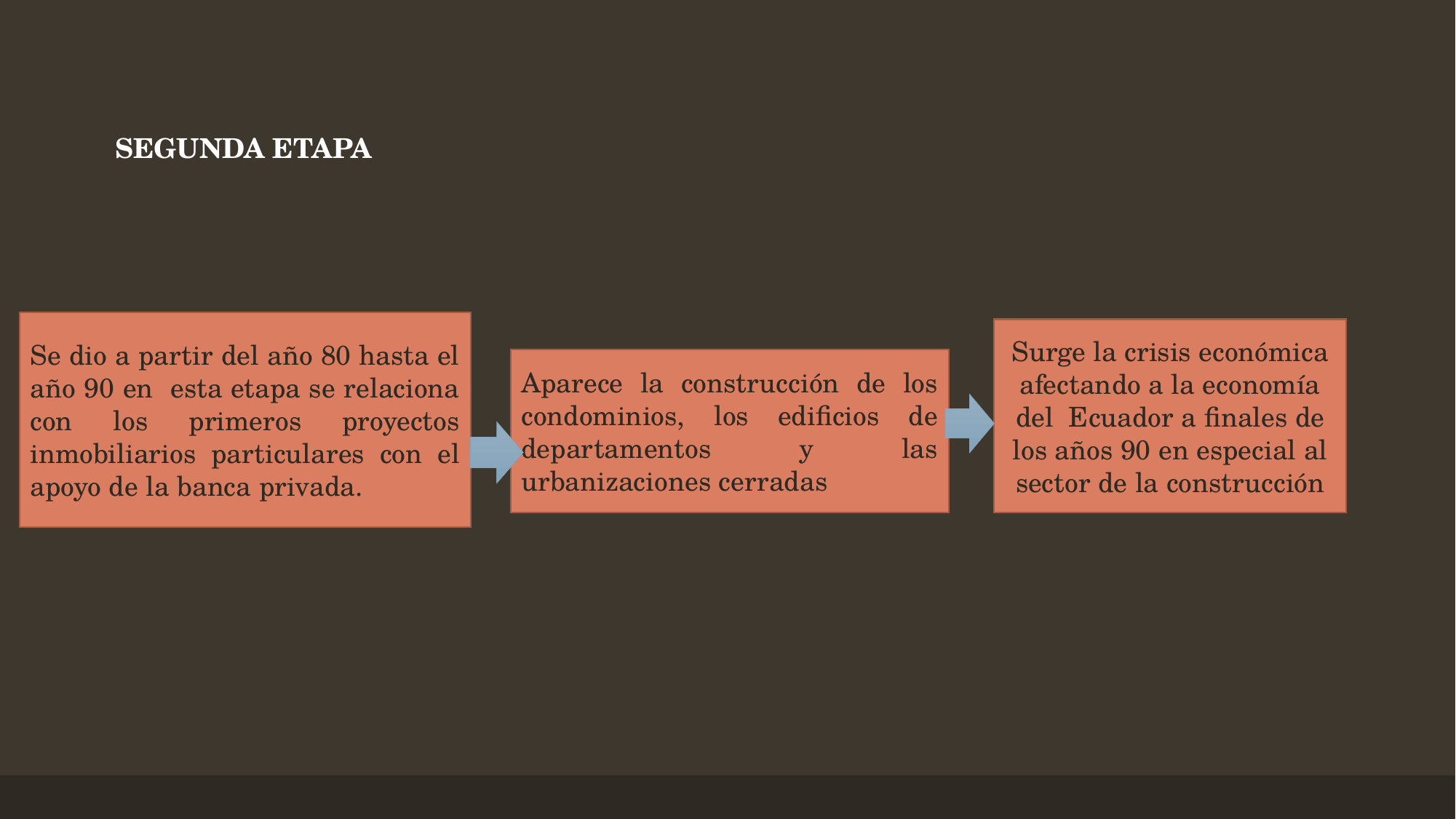

SEGUNDA ETAPA
Se dio a partir del año 80 hasta el año 90 en  esta etapa se relaciona con los primeros proyectos inmobiliarios particulares con el apoyo de la banca privada.
Surge la crisis económica afectando a la economía del  Ecuador a finales de los años 90 en especial al sector de la construcción
Aparece la construcción de los condominios, los edificios de departamentos y las urbanizaciones cerradas